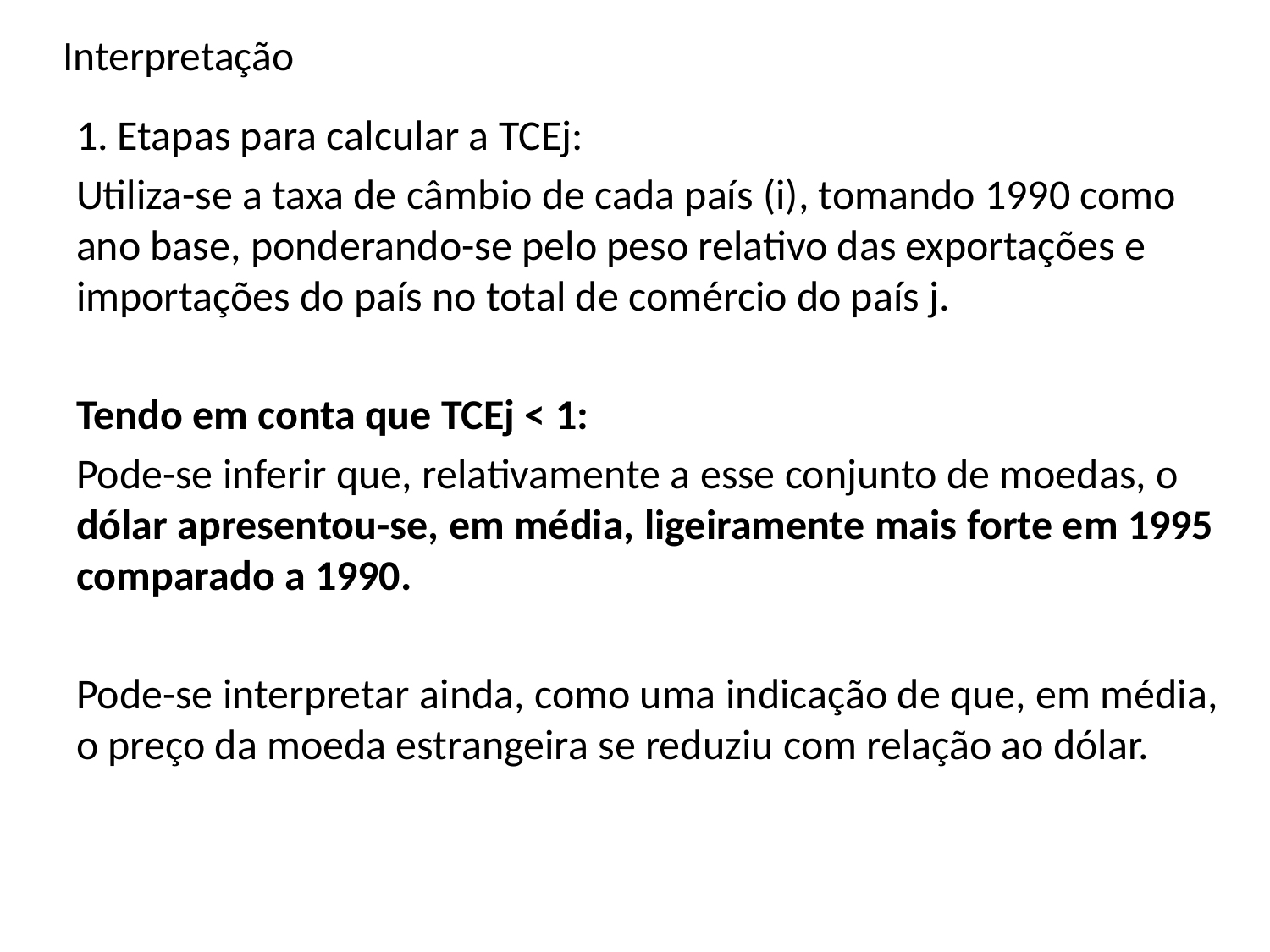

# Interpretação
1. Etapas para calcular a TCEj:
Utiliza-se a taxa de câmbio de cada país (i), tomando 1990 como ano base, ponderando-se pelo peso relativo das exportações e importações do país no total de comércio do país j.

Tendo em conta que TCEj < 1:
Pode-se inferir que, relativamente a esse conjunto de moedas, o dólar apresentou-se, em média, ligeiramente mais forte em 1995 comparado a 1990.

Pode-se interpretar ainda, como uma indicação de que, em média, o preço da moeda estrangeira se reduziu com relação ao dólar.